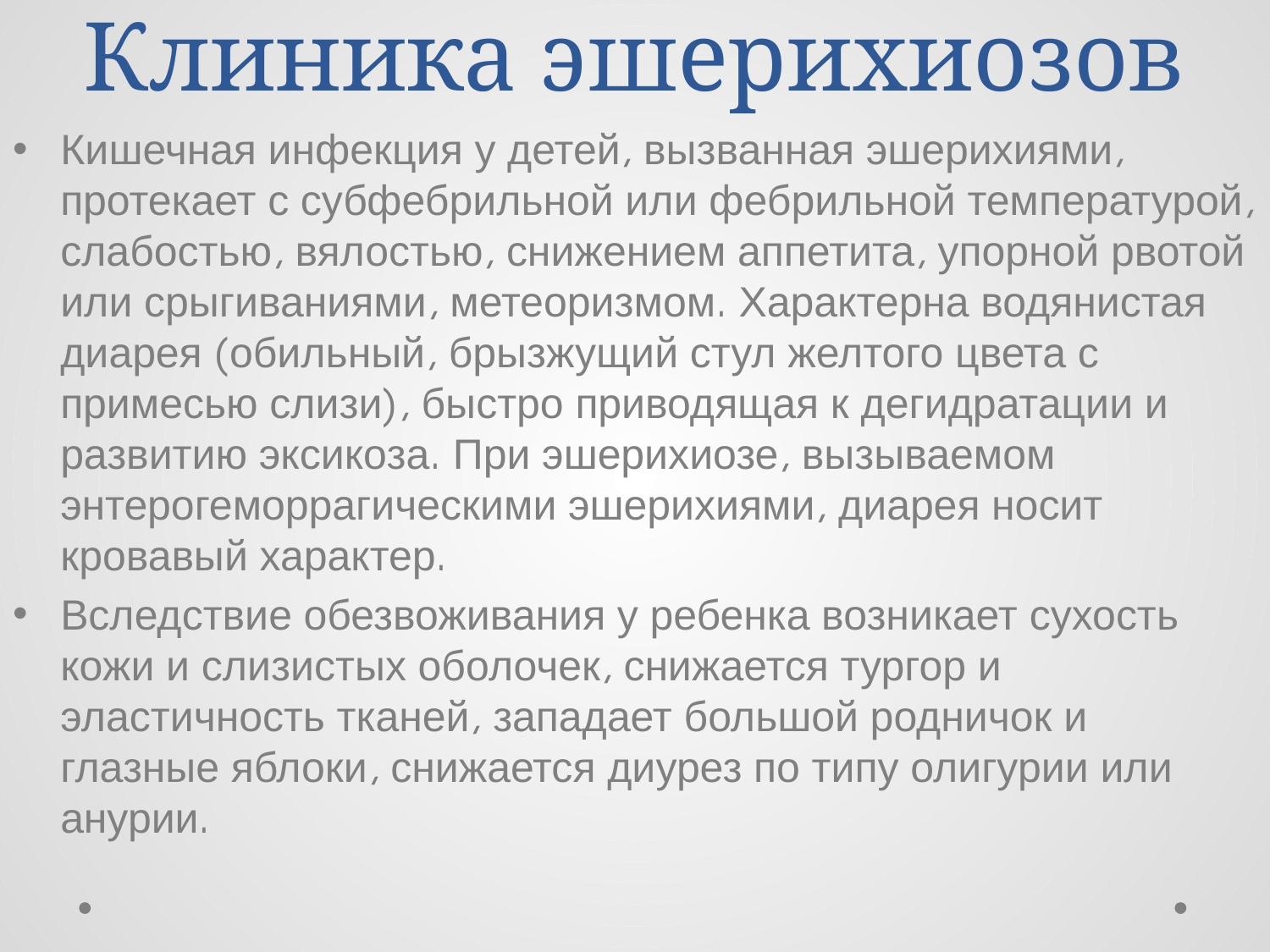

# Клиника эшерихиозов
Кишечная инфекция у детей, вызванная эшерихиями, протекает с субфебрильной или фебрильной температурой, слабостью, вялостью, снижением аппетита, упорной рвотой или срыгиваниями, метеоризмом. Характерна водянистая диарея (обильный, брызжущий стул желтого цвета с примесью слизи), быстро приводящая к дегидратации и развитию эксикоза. При эшерихиозе, вызываемом энтерогеморрагическими эшерихиями, диарея носит кровавый характер.
Вследствие обезвоживания у ребенка возникает сухость кожи и слизистых оболочек, снижается тургор и эластичность тканей, западает большой родничок и глазные яблоки, снижается диурез по типу олигурии или анурии.